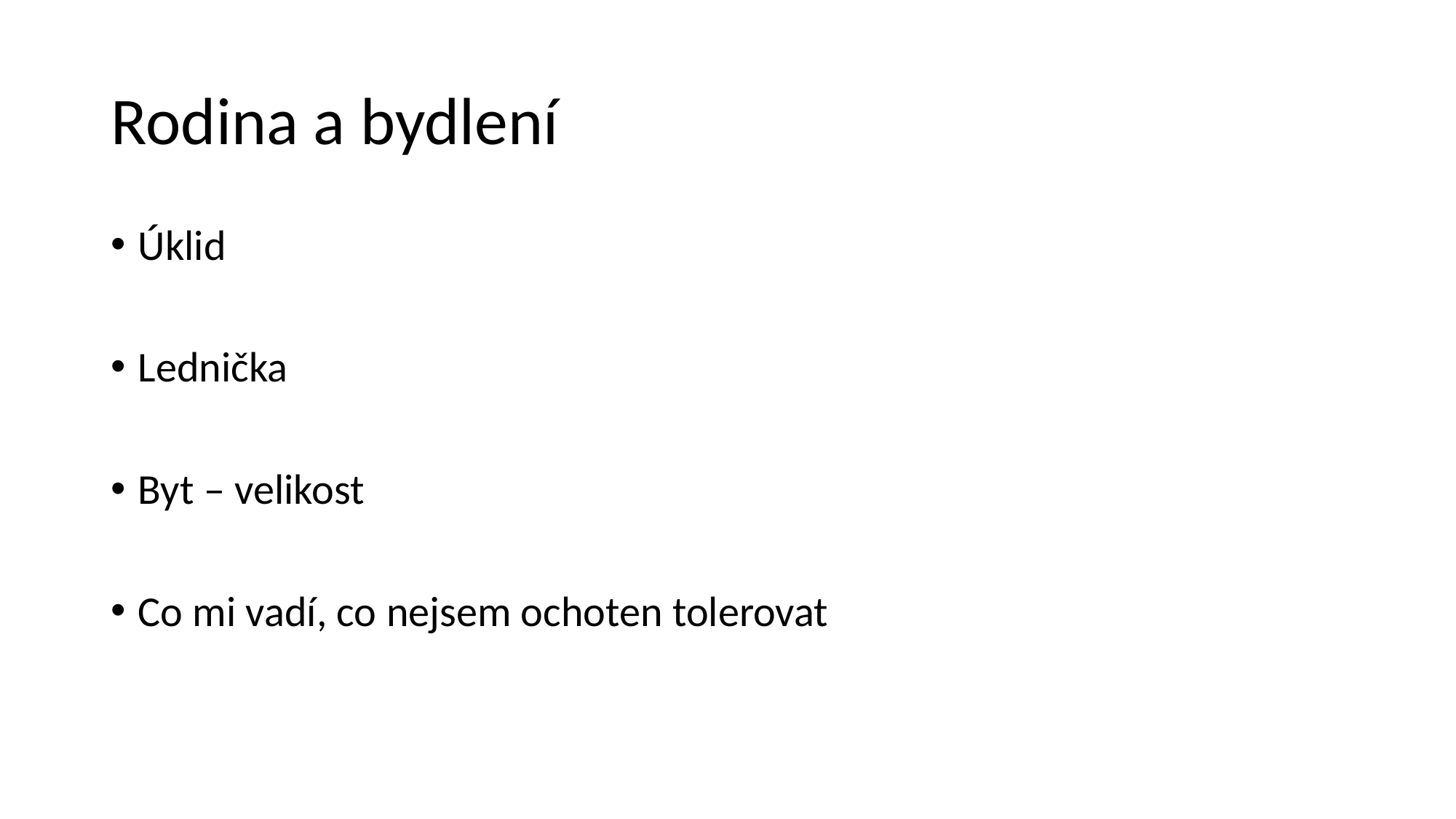

# Rodina a bydlení
Úklid

Lednička

Byt – velikost

Co mi vadí, co nejsem ochoten tolerovat